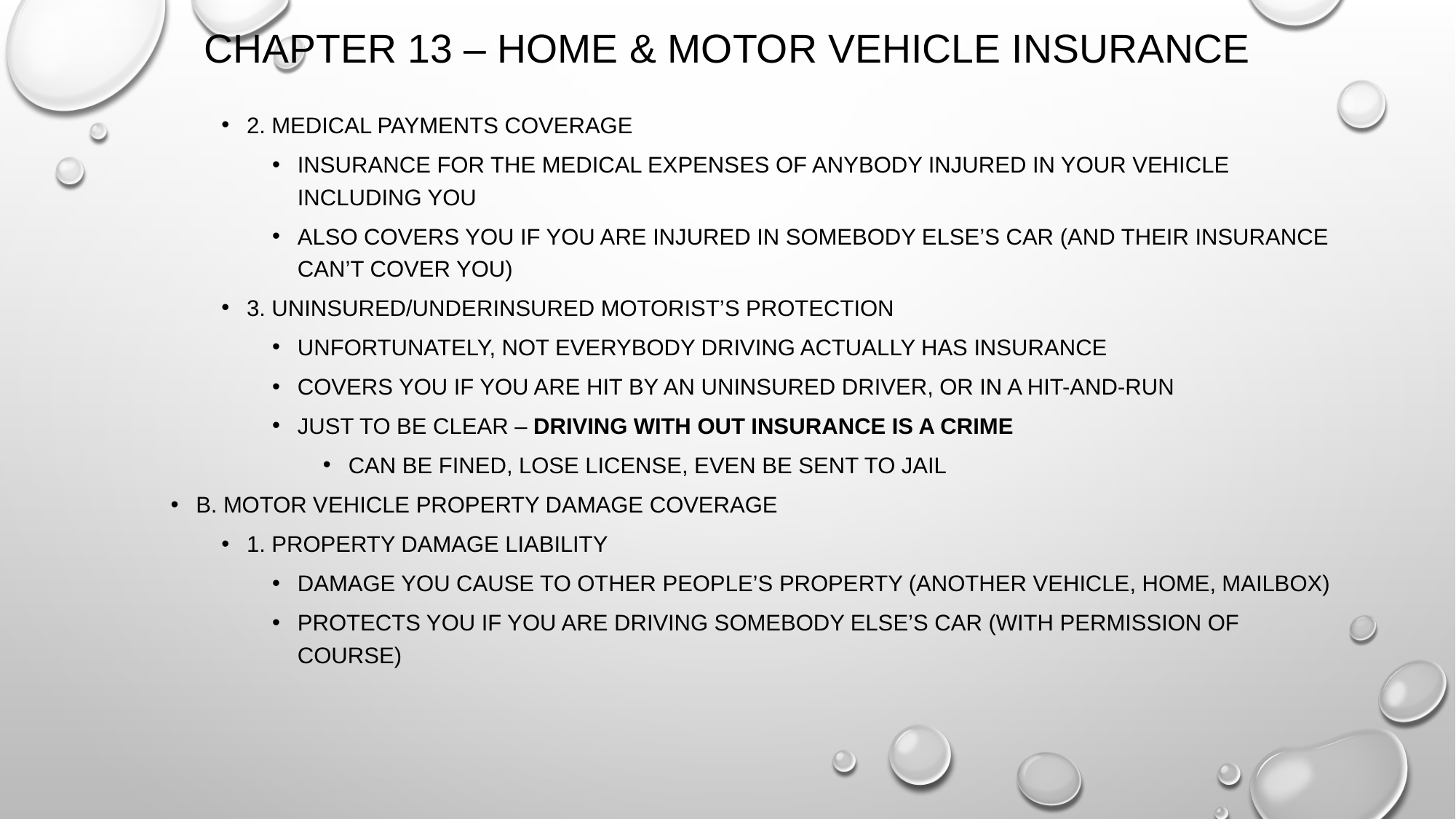

# Chapter 13 – Home & Motor Vehicle Insurance
2. medical payments coverage
Insurance for the medical expenses of anybody injured in your vehicle including you
Also covers you if you are injured in somebody else’s car (and their insurance can’t cover you)
3. Uninsured/Underinsured motorist’s protection
Unfortunately, not everybody driving actually has insurance
Covers you if you are hit by an uninsured driver, or in a hit-and-run
Just to be clear – driving with out insurance is a crime
Can be fined, lose license, even be sent to jail
B. Motor vehicle property damage coverage
1. property damage liability
Damage you cause to other people’s property (another vehicle, home, mailbox)
Protects you if you are driving somebody else’s car (with permission of course)